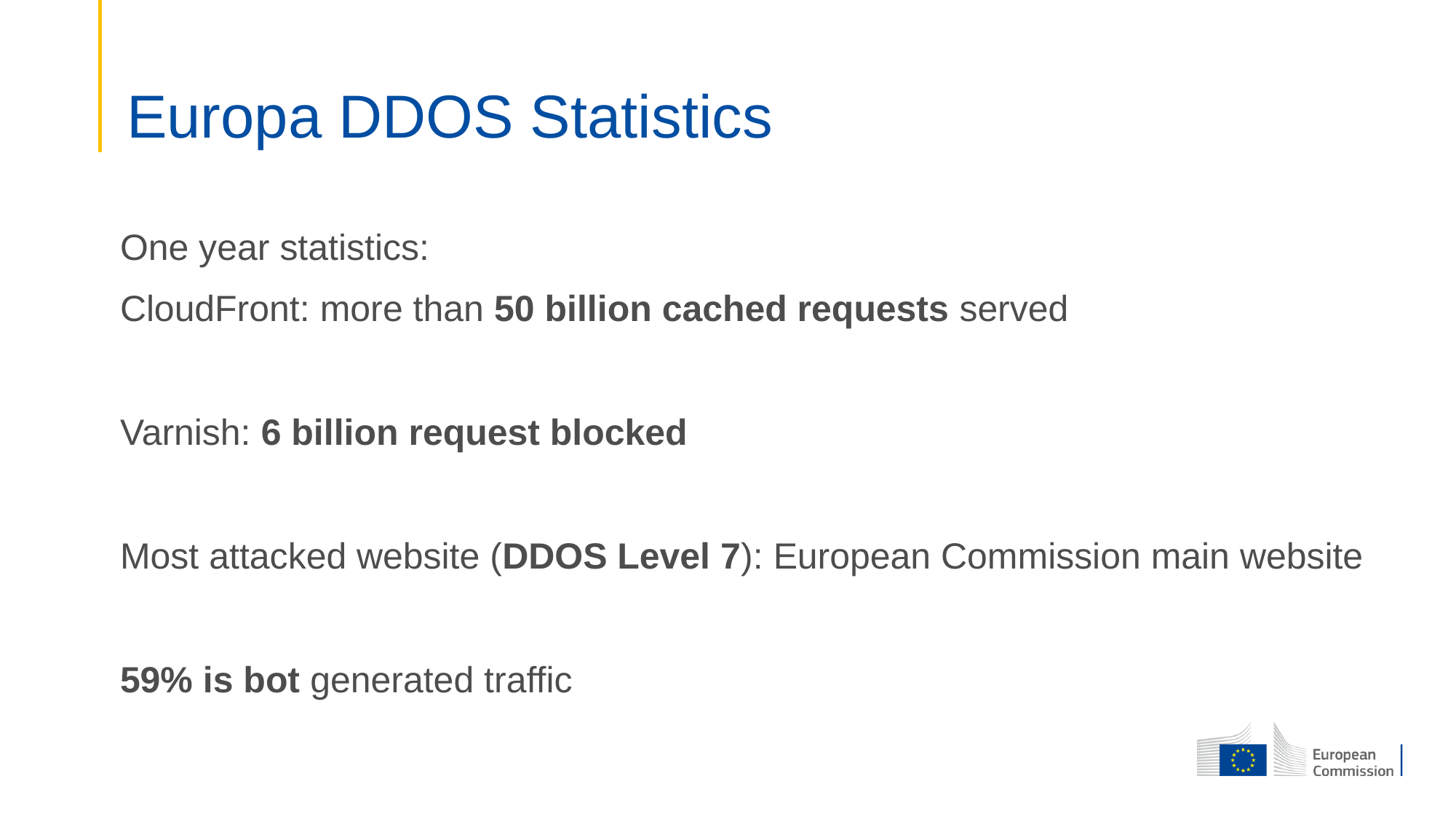

# Europa DDOS Statistics
One year statistics:
CloudFront: more than 50 billion cached requests served

Varnish: 6 billion request blocked

Most attacked website (DDOS Level 7): European Commission main website

59% is bot generated traffic